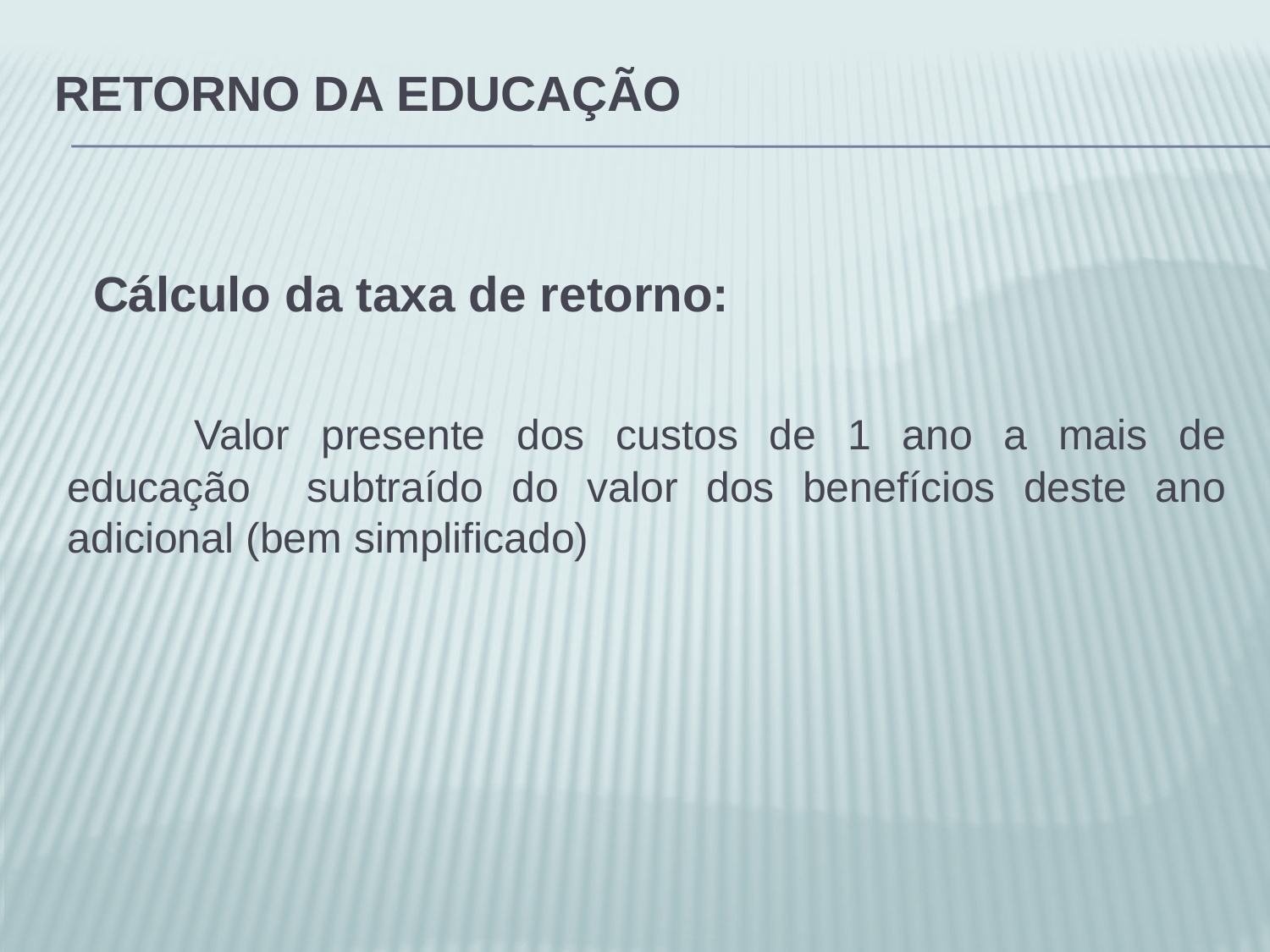

# Retorno da educação

  Cálculo da taxa de retorno:

	Valor presente dos custos de 1 ano a mais de educação  subtraído do valor dos benefícios deste ano adicional (bem simplificado)